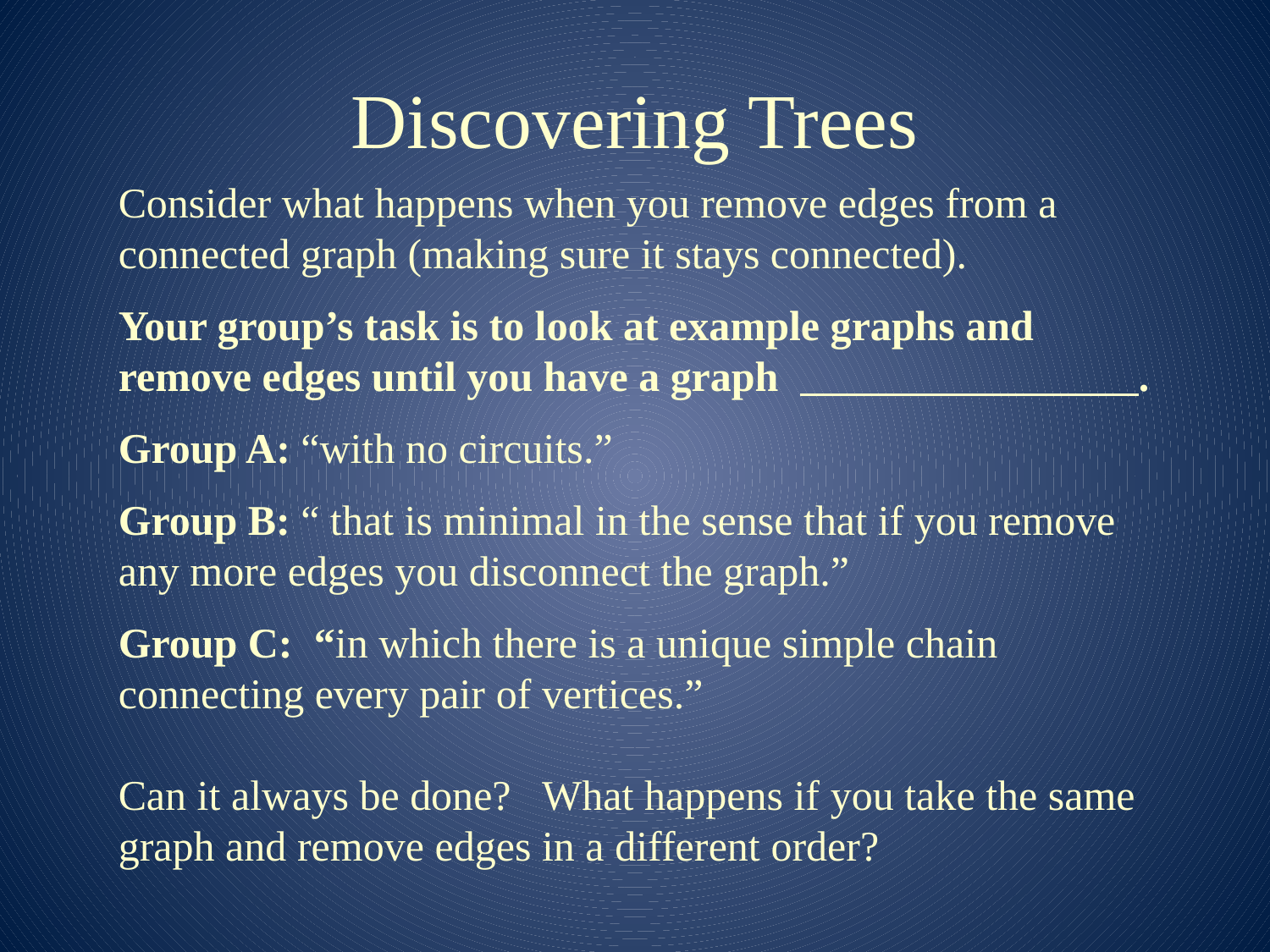

# Discovering Trees
Consider what happens when you remove edges from a connected graph (making sure it stays connected).
Your group’s task is to look at example graphs and remove edges until you have a graph                                  .
Group A: “with no circuits.”
Group B: “ that is minimal in the sense that if you remove any more edges you disconnect the graph.”
Group C:  “in which there is a unique simple chain connecting every pair of vertices.”

Can it always be done?   What happens if you take the same graph and remove edges in a different order?